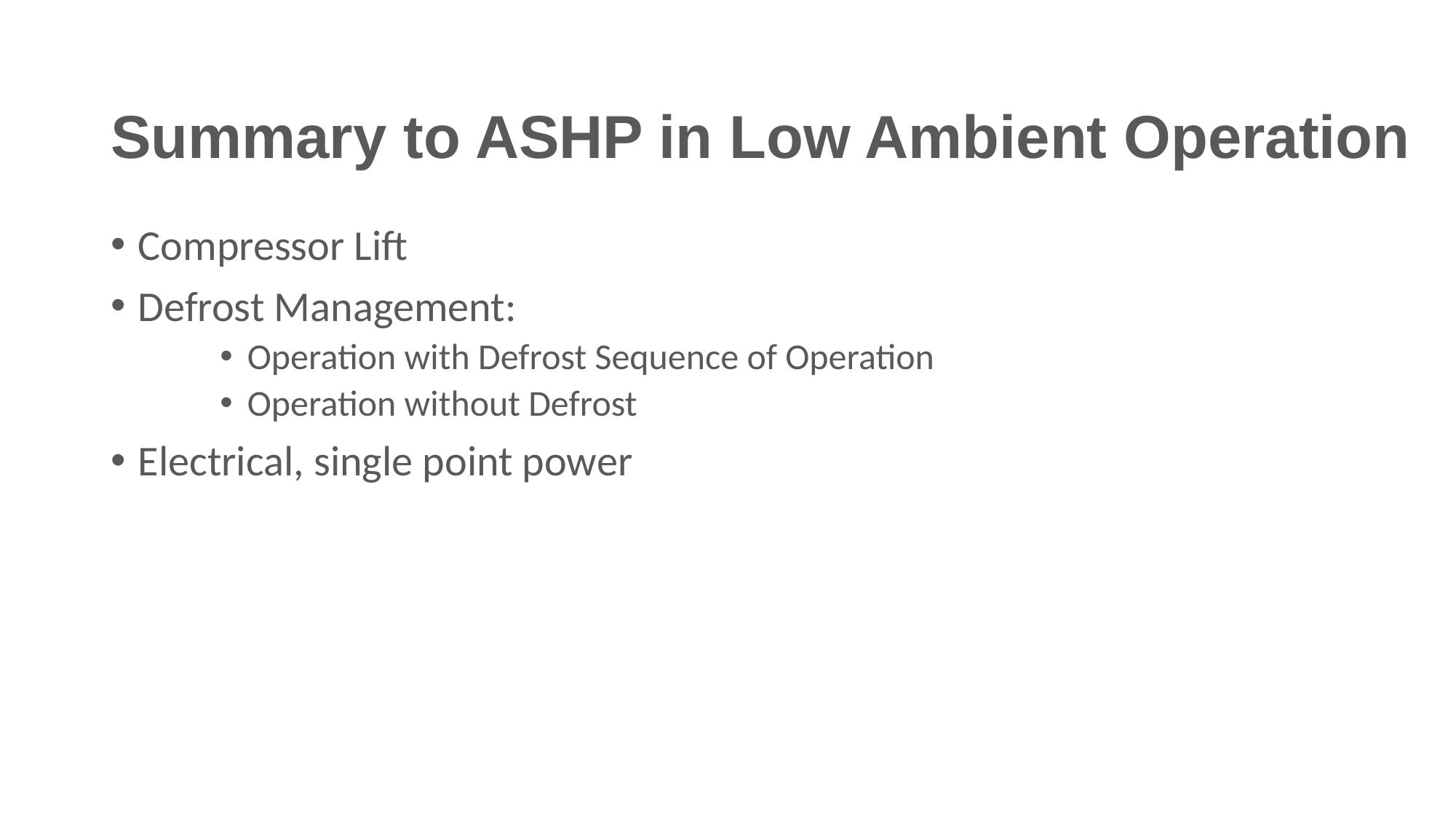

# Summary to ASHP in Low Ambient Operation
Compressor Lift
Defrost Management:
Operation with Defrost Sequence of Operation
Operation without Defrost
Electrical, single point power